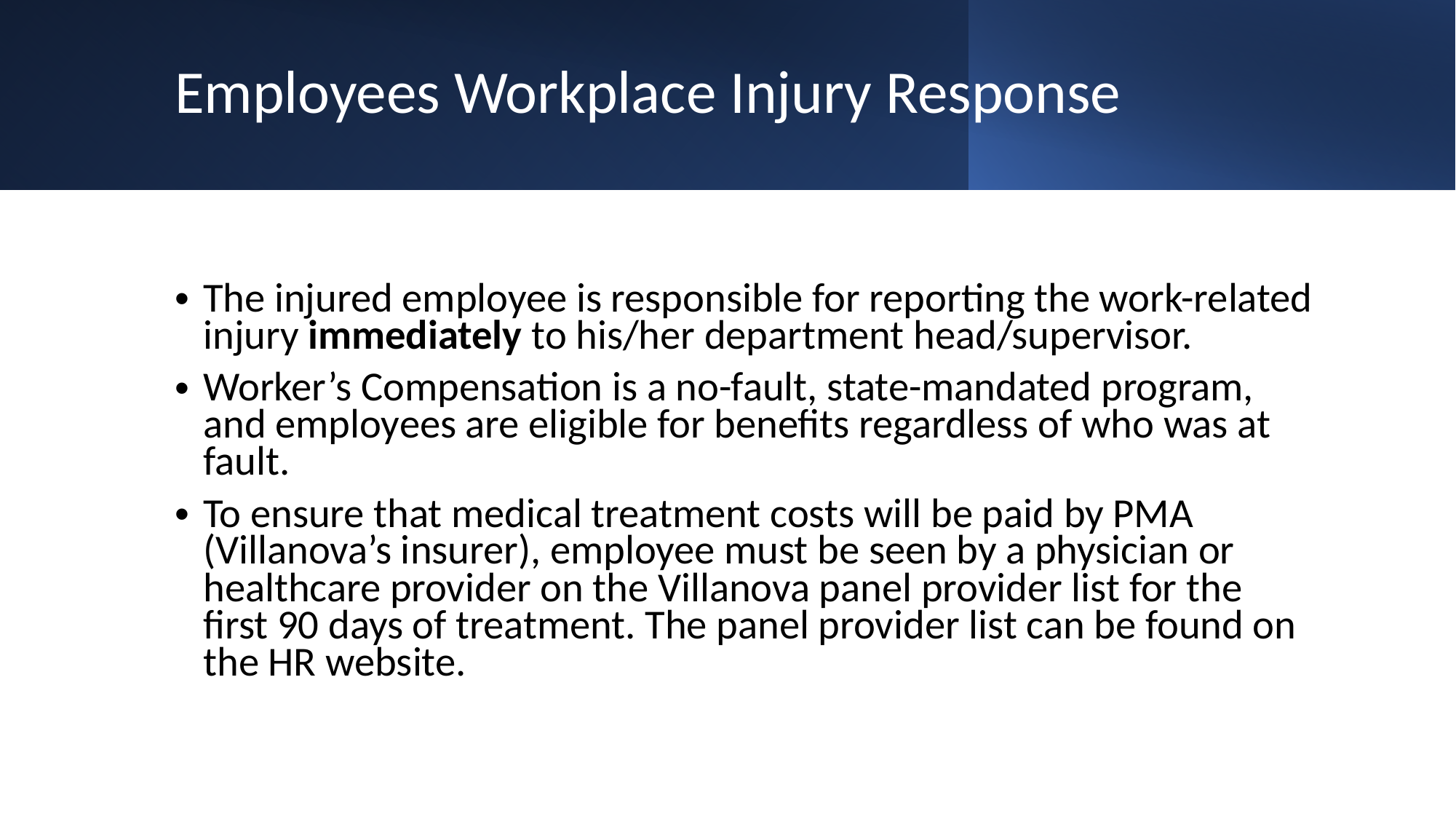

# Employees Workplace Injury Response
The injured employee is responsible for reporting the work-related injury immediately to his/her department head/supervisor.
Worker’s Compensation is a no-fault, state-mandated program, and employees are eligible for benefits regardless of who was at fault.
To ensure that medical treatment costs will be paid by PMA (Villanova’s insurer), employee must be seen by a physician or healthcare provider on the Villanova panel provider list for the first 90 days of treatment. The panel provider list can be found on the HR website.